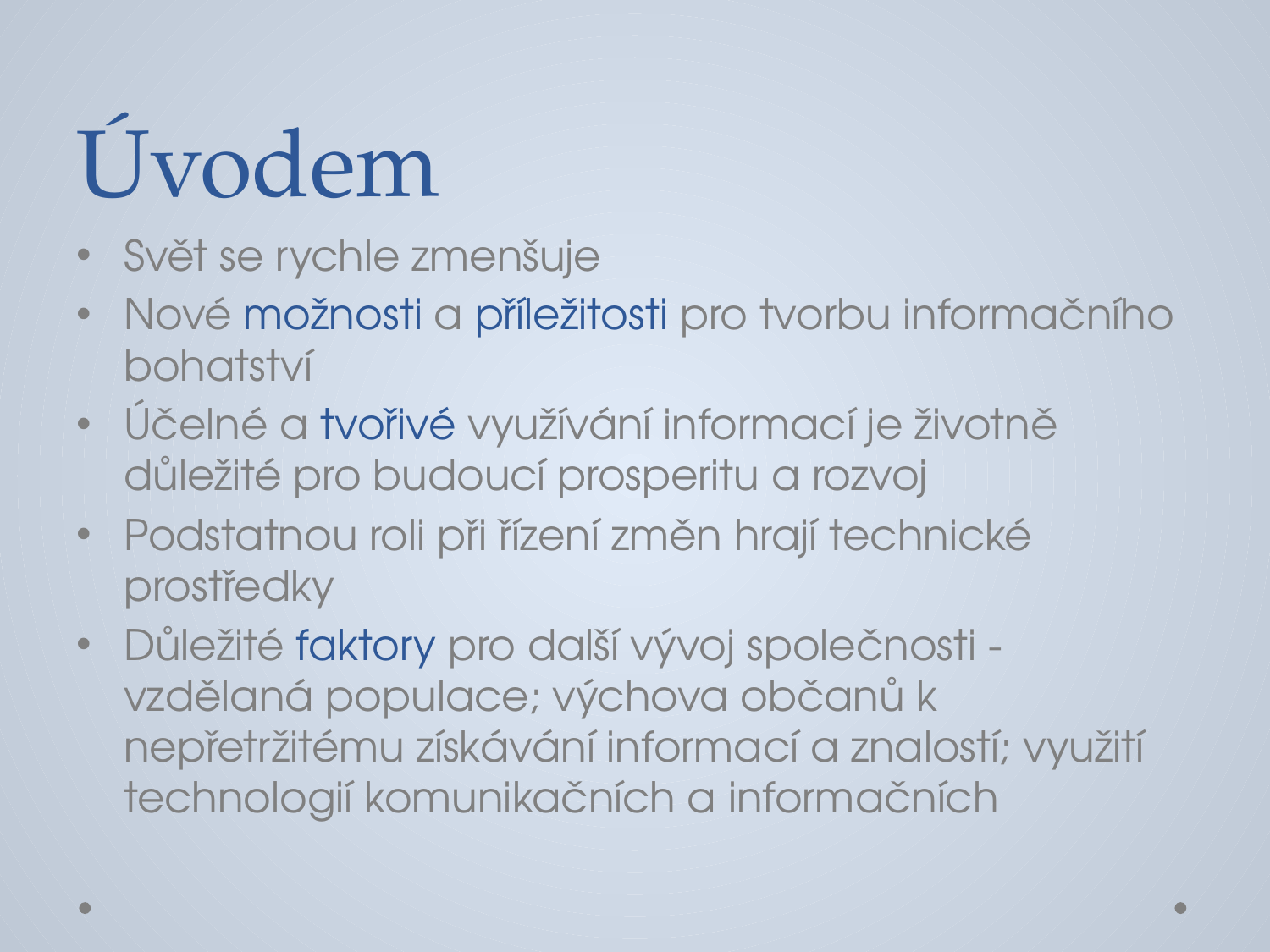

# Úvodem
Svět se rychle zmenšuje
Nové možnosti a příležitosti pro tvorbu informačního bohatství
Účelné a tvořivé využívání informací je životně důležité pro budoucí prosperitu a rozvoj
Podstatnou roli při řízení změn hrají technické prostředky
Důležité faktory pro další vývoj společnosti - vzdělaná populace; výchova občanů k nepřetržitému získávání informací a znalostí; využití technologií komunikačních a informačních